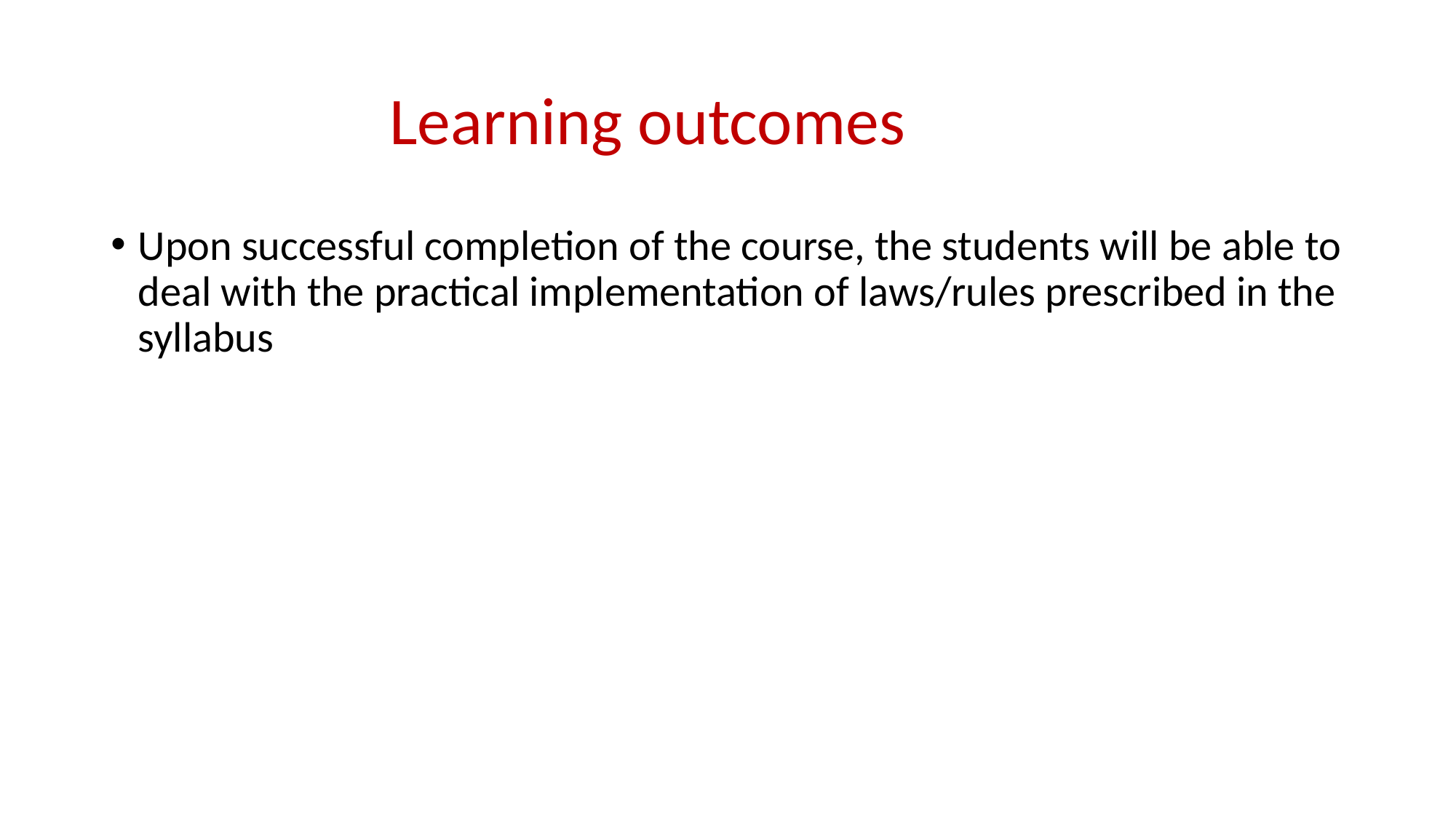

# Learning outcomes
Upon successful completion of the course, the students will be able to deal with the practical implementation of laws/rules prescribed in the syllabus